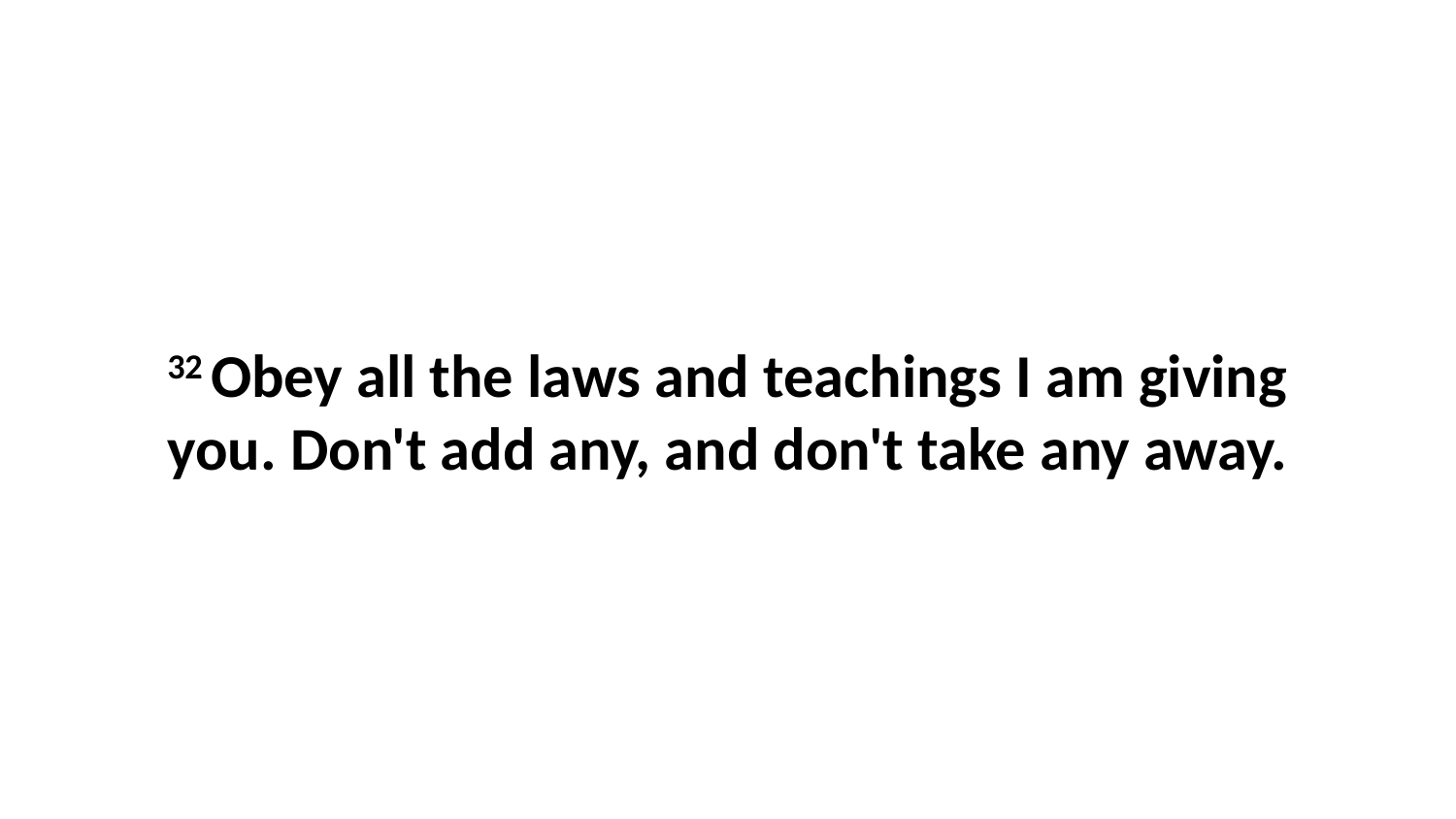

32 Obey all the laws and teachings I am giving you. Don't add any, and don't take any away.